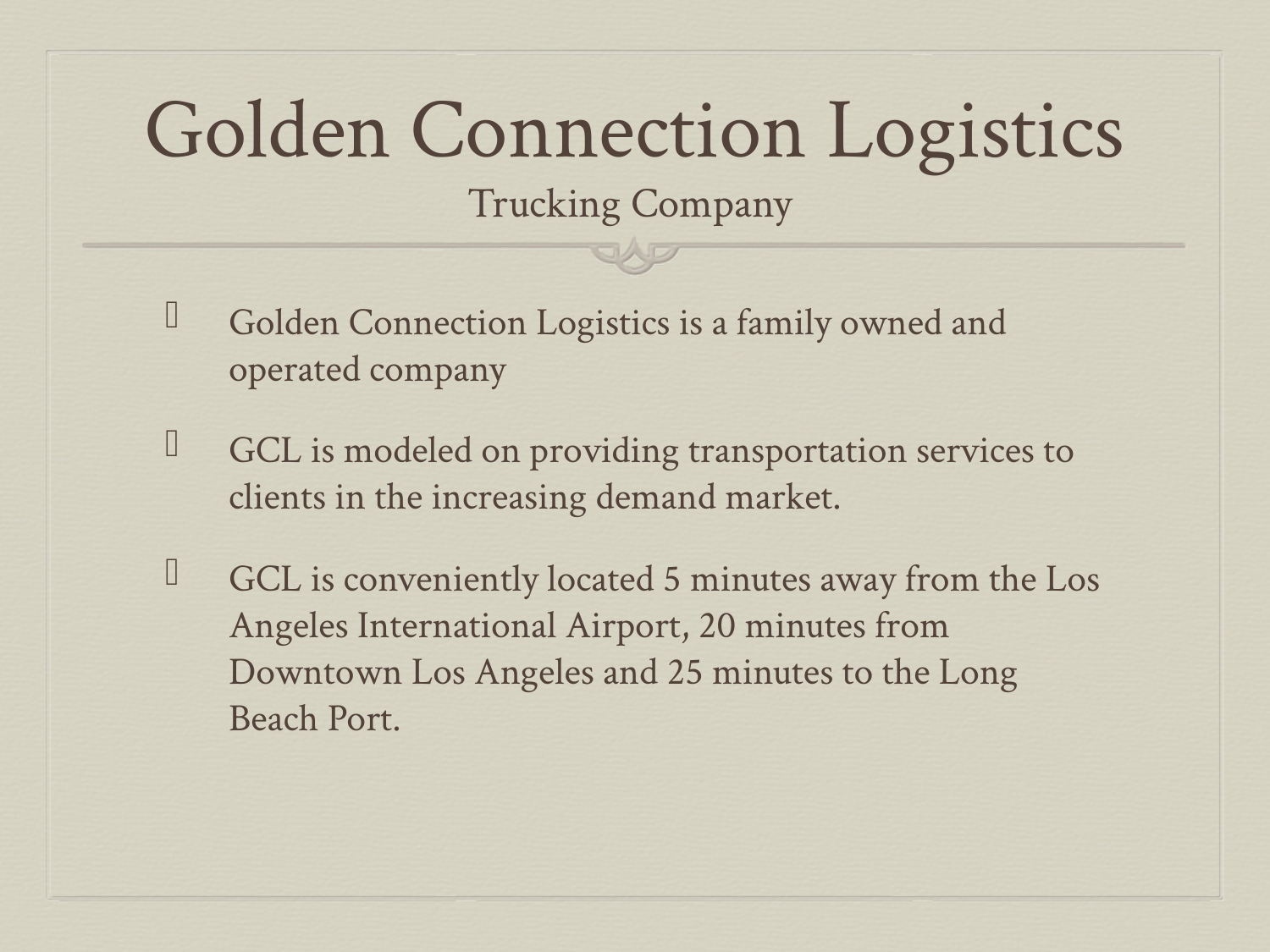

# Golden Connection Logistics Trucking Company
Golden Connection Logistics is a family owned and operated company
GCL is modeled on providing transportation services to clients in the increasing demand market.
GCL is conveniently located 5 minutes away from the Los Angeles International Airport, 20 minutes from Downtown Los Angeles and 25 minutes to the Long Beach Port.